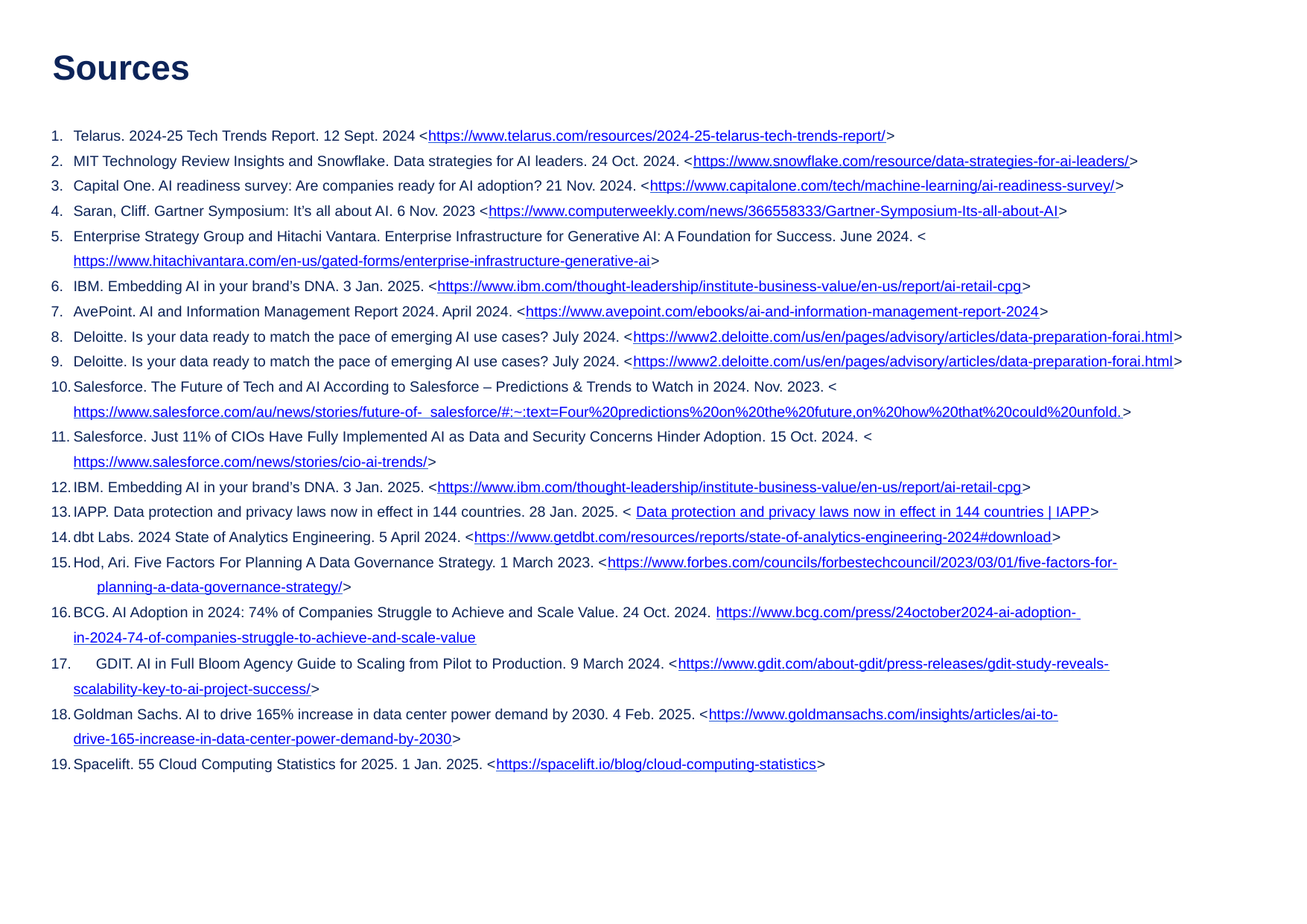

# Sources
Telarus. 2024-25 Tech Trends Report. 12 Sept. 2024 <https://www.telarus.com/resources/2024-25-telarus-tech-trends-report/>
MIT Technology Review Insights and Snowflake. Data strategies for AI leaders. 24 Oct. 2024. <https://www.snowflake.com/resource/data-strategies-for-ai-leaders/>
Capital One. AI readiness survey: Are companies ready for AI adoption? 21 Nov. 2024. <https://www.capitalone.com/tech/machine-learning/ai-readiness-survey/>
Saran, Cliff. Gartner Symposium: It’s all about AI. 6 Nov. 2023 <https://www.computerweekly.com/news/366558333/Gartner-Symposium-Its-all-about-AI>
Enterprise Strategy Group and Hitachi Vantara. Enterprise Infrastructure for Generative AI: A Foundation for Success. June 2024. <https://www.hitachivantara.com/en-us/gated-forms/enterprise-infrastructure-generative-ai>
IBM. Embedding AI in your brand’s DNA. 3 Jan. 2025. <https://www.ibm.com/thought-leadership/institute-business-value/en-us/report/ai-retail-cpg>
AvePoint. AI and Information Management Report 2024. April 2024. <https://www.avepoint.com/ebooks/ai-and-information-management-report-2024>
Deloitte. Is your data ready to match the pace of emerging AI use cases? July 2024. <https://www2.deloitte.com/us/en/pages/advisory/articles/data-preparation-forai.html>
Deloitte. Is your data ready to match the pace of emerging AI use cases? July 2024. <https://www2.deloitte.com/us/en/pages/advisory/articles/data-preparation-forai.html>
Salesforce. The Future of Tech and AI According to Salesforce – Predictions & Trends to Watch in 2024. Nov. 2023. <https://www.salesforce.com/au/news/stories/future-of-  salesforce/#:~:text=Four%20predictions%20on%20the%20future,on%20how%20that%20could%20unfold.>
Salesforce. Just 11% of CIOs Have Fully Implemented AI as Data and Security Concerns Hinder Adoption. 15 Oct. 2024. <https://www.salesforce.com/news/stories/cio-ai-trends/>
IBM. Embedding AI in your brand’s DNA. 3 Jan. 2025. <https://www.ibm.com/thought-leadership/institute-business-value/en-us/report/ai-retail-cpg>
IAPP. Data protection and privacy laws now in effect in 144 countries. 28 Jan. 2025. < Data protection and privacy laws now in effect in 144 countries | IAPP>
dbt Labs. 2024 State of Analytics Engineering. 5 April 2024. <https://www.getdbt.com/resources/reports/state-of-analytics-engineering-2024#download>
Hod, Ari. Five Factors For Planning A Data Governance Strategy. 1 March 2023. <https://www.forbes.com/councils/forbestechcouncil/2023/03/01/five-factors-for- 	planning-a-data-governance-strategy/>
BCG. AI Adoption in 2024: 74% of Companies Struggle to Achieve and Scale Value. 24 Oct. 2024. https://www.bcg.com/press/24october2024-ai-adoption- 	in-2024-74-of-companies-struggle-to-achieve-and-scale-value
	GDIT. AI in Full Bloom Agency Guide to Scaling from Pilot to Production. 9 March 2024. <https://www.gdit.com/about-gdit/press-releases/gdit-study-reveals- scalability-key-to-ai-project-success/>
Goldman Sachs. AI to drive 165% increase in data center power demand by 2030. 4 Feb. 2025. <https://www.goldmansachs.com/insights/articles/ai-to- drive-165-increase-in-data-center-power-demand-by-2030>
Spacelift. 55 Cloud Computing Statistics for 2025. 1 Jan. 2025. <https://spacelift.io/blog/cloud-computing-statistics>